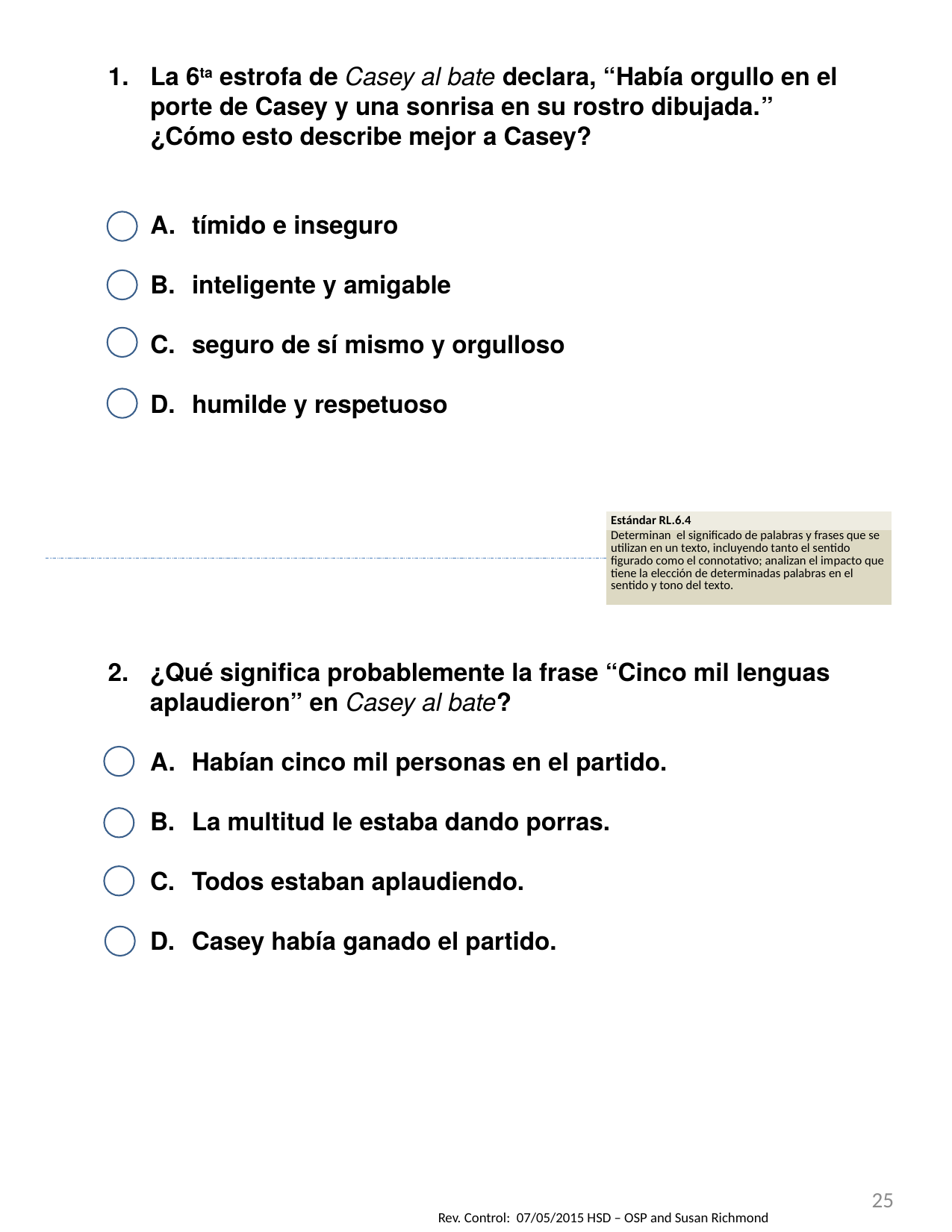

La 6ta estrofa de Casey al bate declara, “Había orgullo en el porte de Casey y una sonrisa en su rostro dibujada.” ¿Cómo esto describe mejor a Casey?

tímido e inseguro

inteligente y amigable

seguro de sí mismo y orgulloso

humilde y respetuoso

| Estándar RL.6.4 |
| --- |
| Determinan el significado de palabras y frases que se utilizan en un texto, incluyendo tanto el sentido figurado como el connotativo; analizan el impacto que tiene la elección de determinadas palabras en el sentido y tono del texto. |
¿Qué significa probablemente la frase “Cinco mil lenguas aplaudieron” en Casey al bate?

Habían cinco mil personas en el partido.

La multitud le estaba dando porras.

Todos estaban aplaudiendo.

Casey había ganado el partido.

25